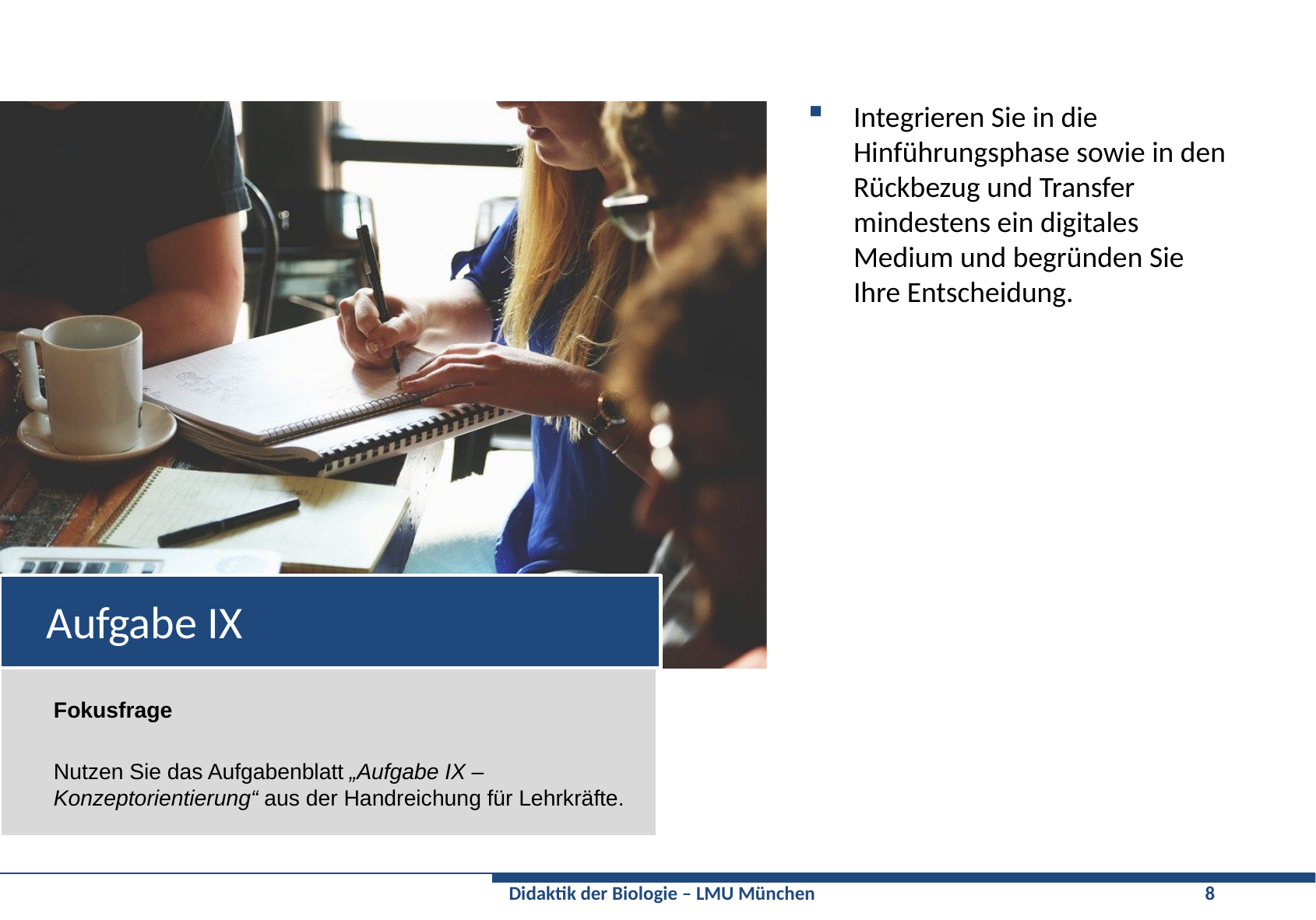

Integrieren Sie in die Hinführungsphase sowie in den Rückbezug und Transfer mindestens ein digitales Medium und begründen Sie Ihre Entscheidung.
# Aufgabe IX
Fokusfrage

Nutzen Sie das Aufgabenblatt „Aufgabe IX – Konzeptorientierung“ aus der Handreichung für Lehrkräfte.